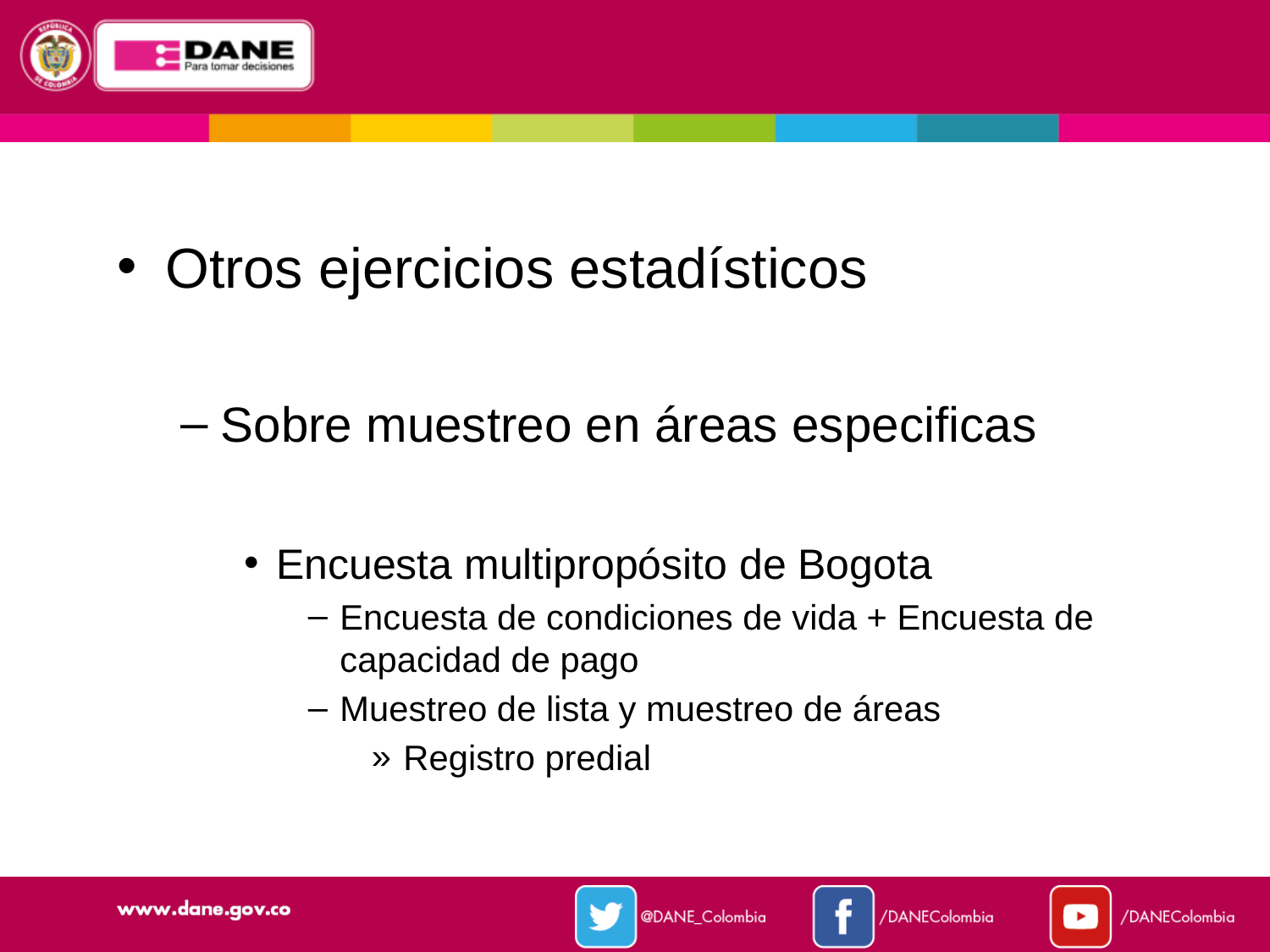

# Otros ejercicios estadísticos

Sobre muestreo en áreas especificas

Encuesta multipropósito de Bogota
Encuesta de condiciones de vida + Encuesta de capacidad de pago
Muestreo de lista y muestreo de áreas
Registro predial